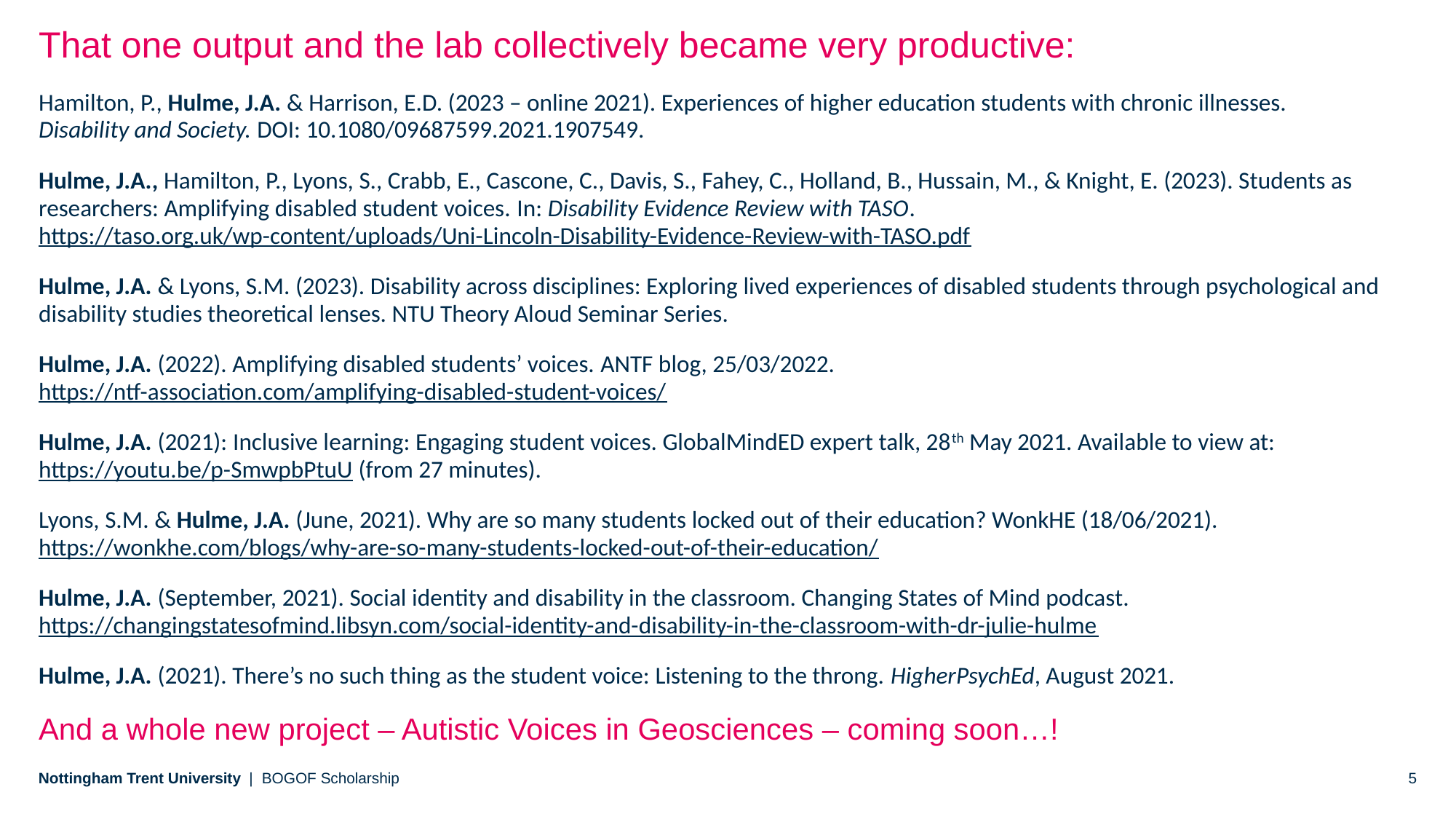

That one output and the lab collectively became very productive:
Hamilton, P., Hulme, J.A. & Harrison, E.D. (2023 – online 2021). Experiences of higher education students with chronic illnesses. Disability and Society. DOI: 10.1080/09687599.2021.1907549.
Hulme, J.A., Hamilton, P., Lyons, S., Crabb, E., Cascone, C., Davis, S., Fahey, C., Holland, B., Hussain, M., & Knight, E. (2023). Students as researchers: Amplifying disabled student voices. In: Disability Evidence Review with TASO. https://taso.org.uk/wp-content/uploads/Uni-Lincoln-Disability-Evidence-Review-with-TASO.pdf
Hulme, J.A. & Lyons, S.M. (2023). Disability across disciplines: Exploring lived experiences of disabled students through psychological and disability studies theoretical lenses. NTU Theory Aloud Seminar Series.
Hulme, J.A. (2022). Amplifying disabled students’ voices. ANTF blog, 25/03/2022. https://ntf-association.com/amplifying-disabled-student-voices/
Hulme, J.A. (2021): Inclusive learning: Engaging student voices. GlobalMindED expert talk, 28th May 2021. Available to view at: https://youtu.be/p-SmwpbPtuU (from 27 minutes).
Lyons, S.M. & Hulme, J.A. (June, 2021). Why are so many students locked out of their education? WonkHE (18/06/2021). https://wonkhe.com/blogs/why-are-so-many-students-locked-out-of-their-education/
Hulme, J.A. (September, 2021). Social identity and disability in the classroom. Changing States of Mind podcast. https://changingstatesofmind.libsyn.com/social-identity-and-disability-in-the-classroom-with-dr-julie-hulme
Hulme, J.A. (2021). There’s no such thing as the student voice: Listening to the throng. HigherPsychEd, August 2021.
And a whole new project – Autistic Voices in Geosciences – coming soon…!

BOGOF Scholarship
5